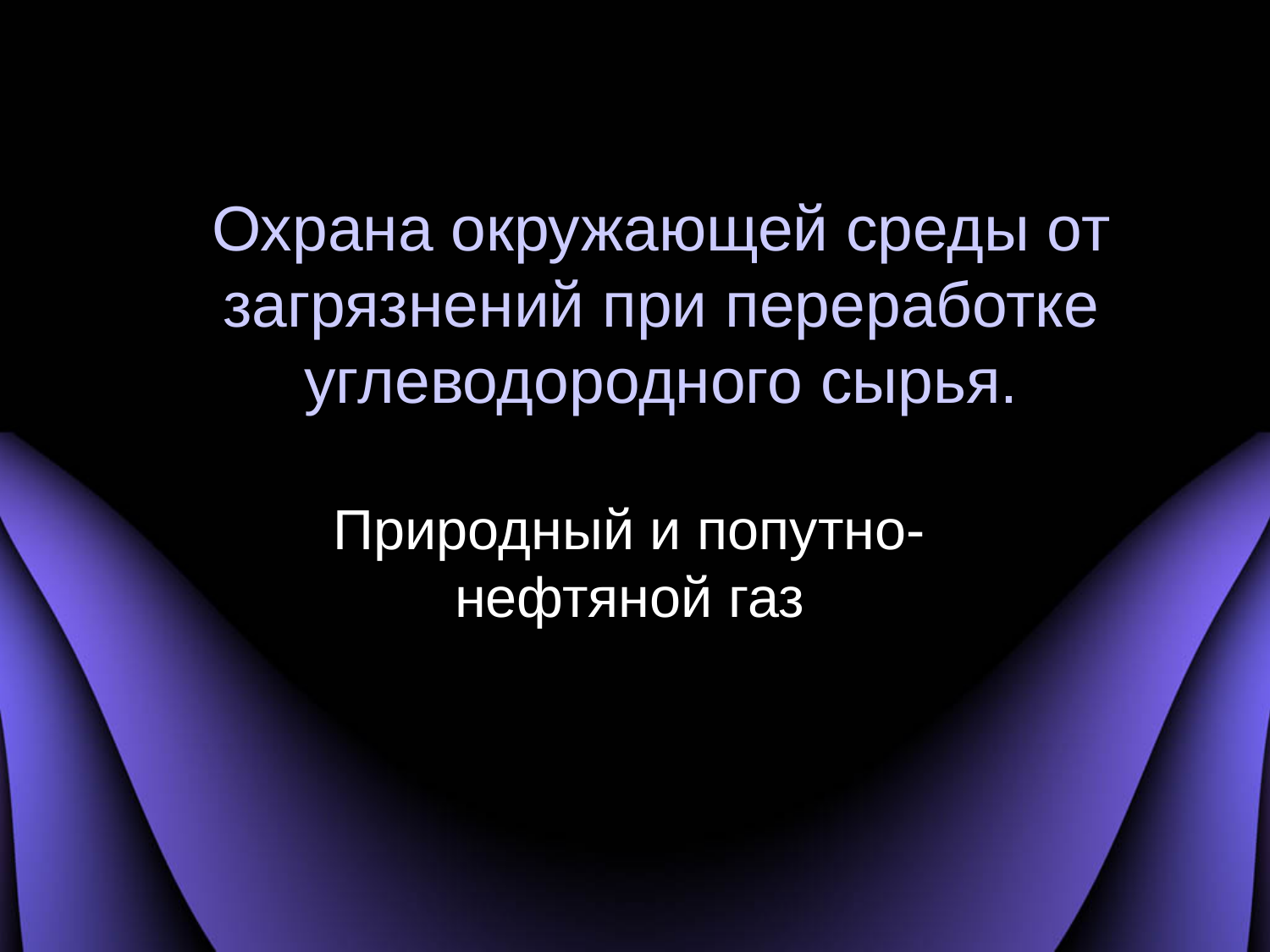

# Охрана окружающей среды от загрязнений при переработке углеводородного сырья.
Природный и попутно-нефтяной газ